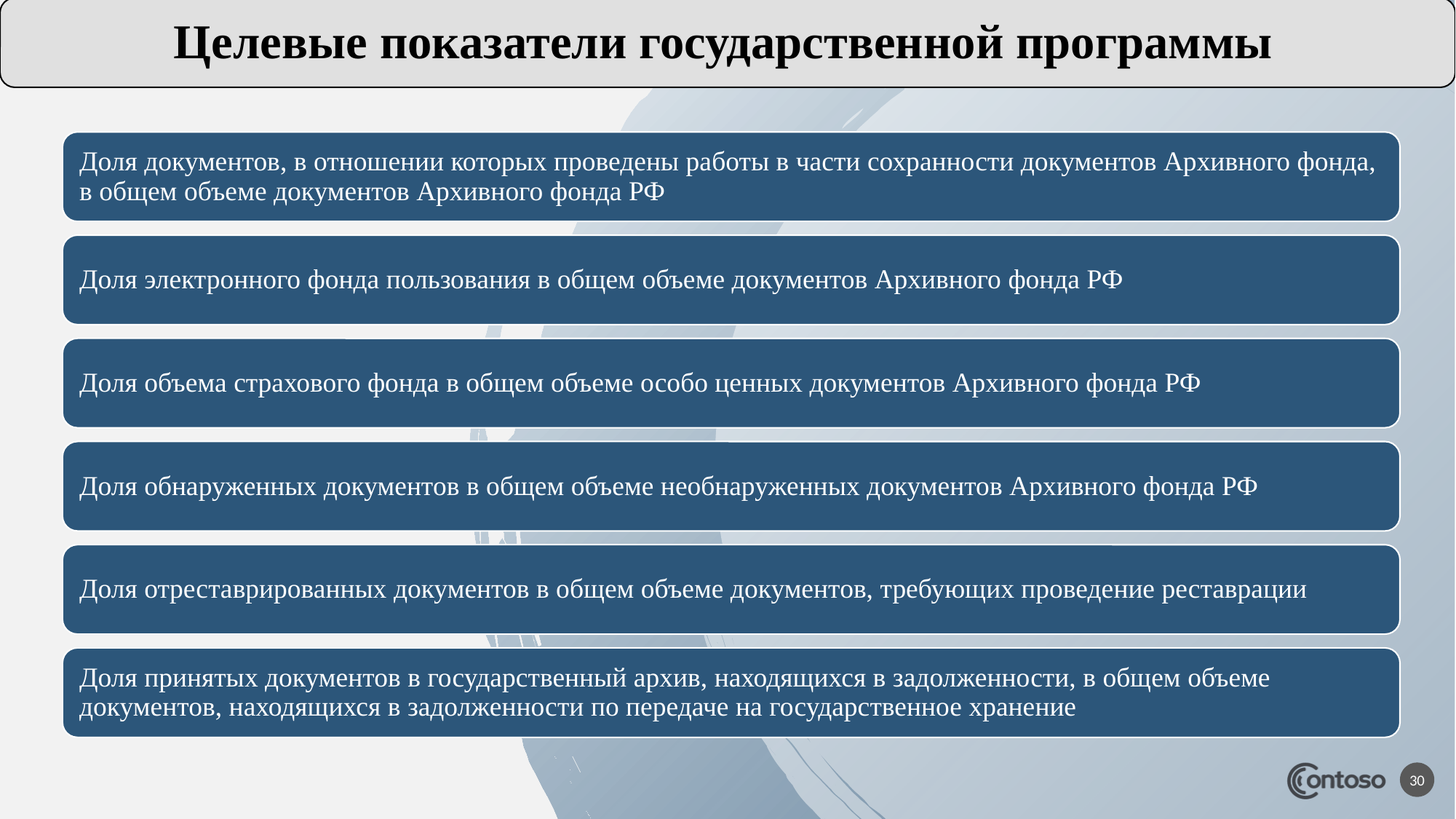

Целевые показатели государственной программы
Доля документов, в отношении которых проведены работы в части сохранности документов Архивного фонда, в общем объеме документов Архивного фонда РФ
Доля электронного фонда пользования в общем объеме документов Архивного фонда РФ
Доля объема страхового фонда в общем объеме особо ценных документов Архивного фонда РФ
Доля обнаруженных документов в общем объеме необнаруженных документов Архивного фонда РФ
Доля отреставрированных документов в общем объеме документов, требующих проведение реставрации
Доля принятых документов в государственный архив, находящихся в задолженности, в общем объеме документов, находящихся в задолженности по передаче на государственное хранение
30